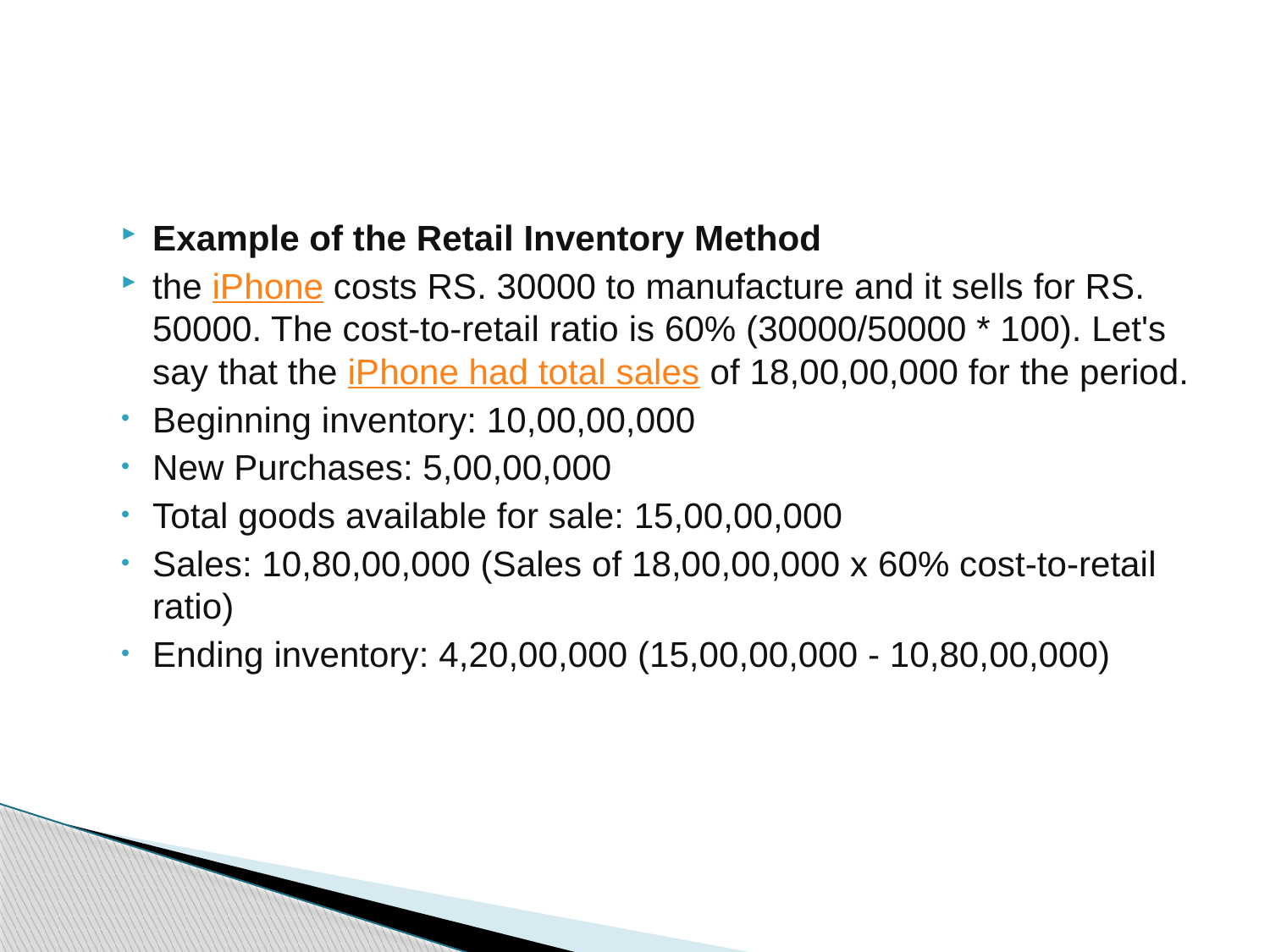

Example of the Retail Inventory Method
the iPhone costs RS. 30000 to manufacture and it sells for RS. 50000. The cost-to-retail ratio is 60% (30000/50000 * 100). Let's say that the iPhone had total sales of 18,00,00,000 for the period.
Beginning inventory: 10,00,00,000
New Purchases: 5,00,00,000
Total goods available for sale: 15,00,00,000
Sales: 10,80,00,000 (Sales of 18,00,00,000 x 60% cost-to-retail ratio)
Ending inventory: 4,20,00,000 (15,00,00,000 - 10,80,00,000)